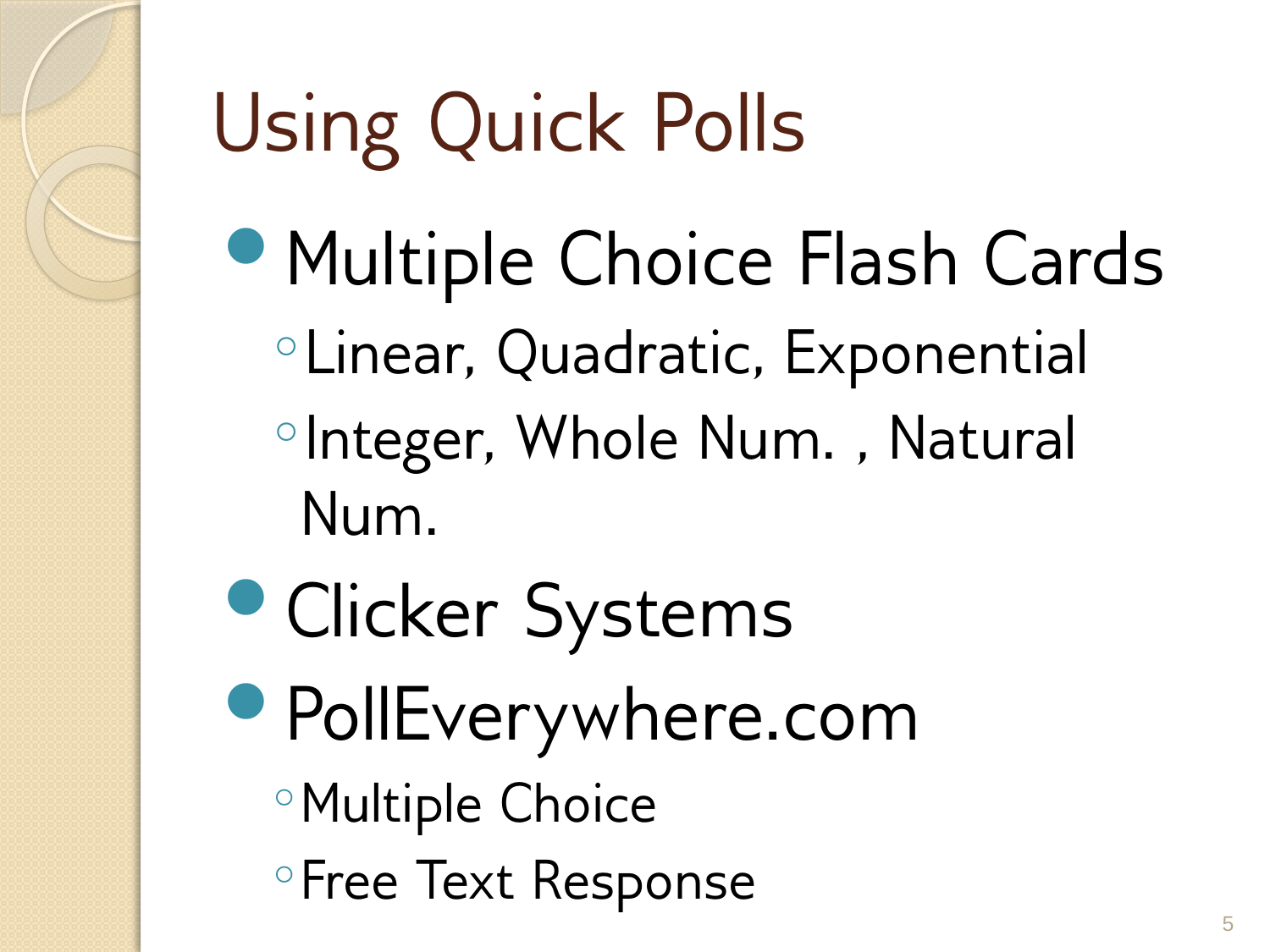

# Using Quick Polls
Multiple Choice Flash Cards
Linear, Quadratic, Exponential
Integer, Whole Num. , Natural Num.
Clicker Systems
PollEverywhere.com
Multiple Choice
Free Text Response
5